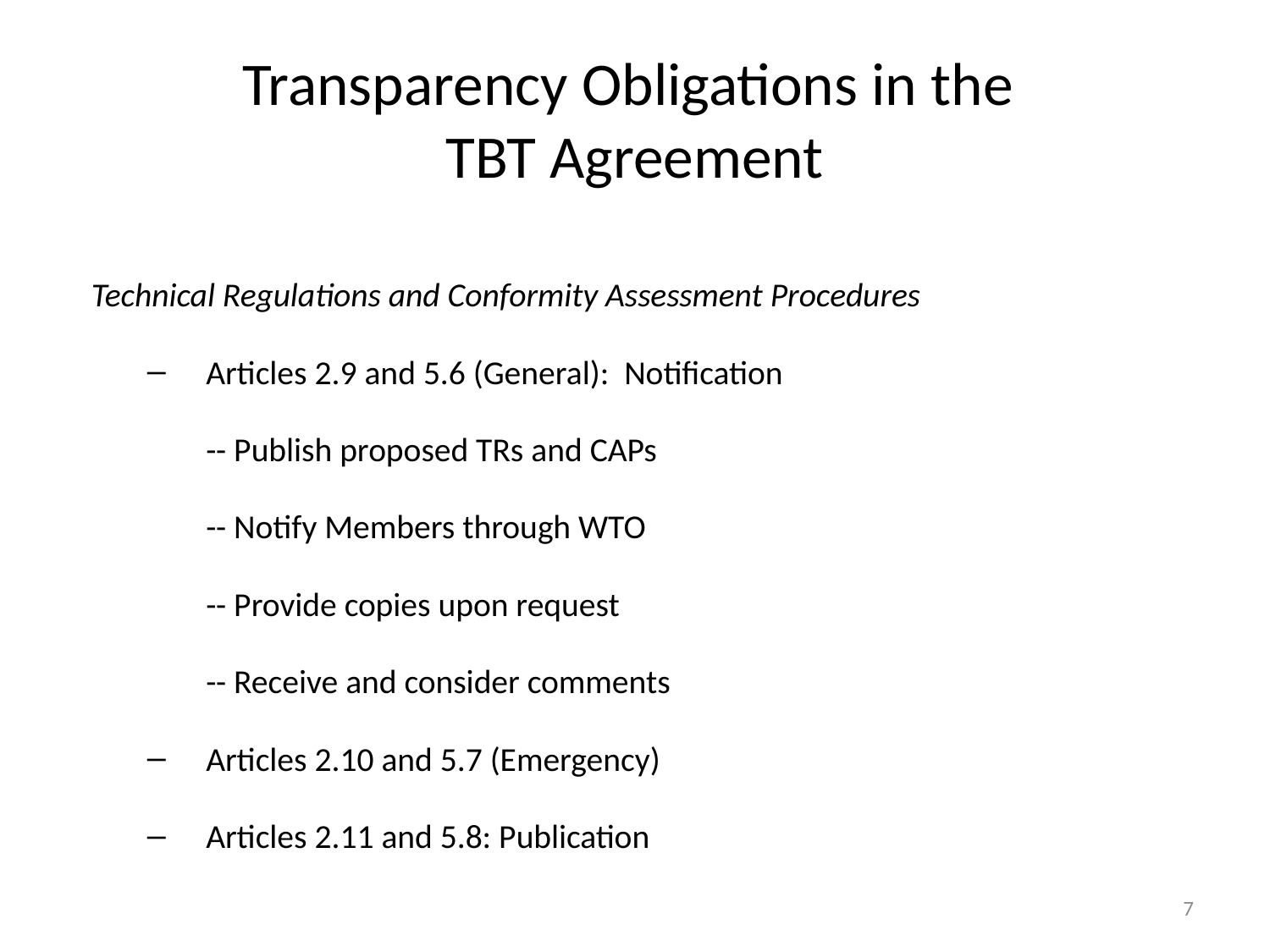

# Transparency Obligations in the TBT Agreement
Technical Regulations and Conformity Assessment Procedures

Articles 2.9 and 5.6 (General):  Notification

	-- Publish proposed TRs and CAPs

	-- Notify Members through WTO

	-- Provide copies upon request

	-- Receive and consider comments

Articles 2.10 and 5.7 (Emergency)

Articles 2.11 and 5.8: Publication

7